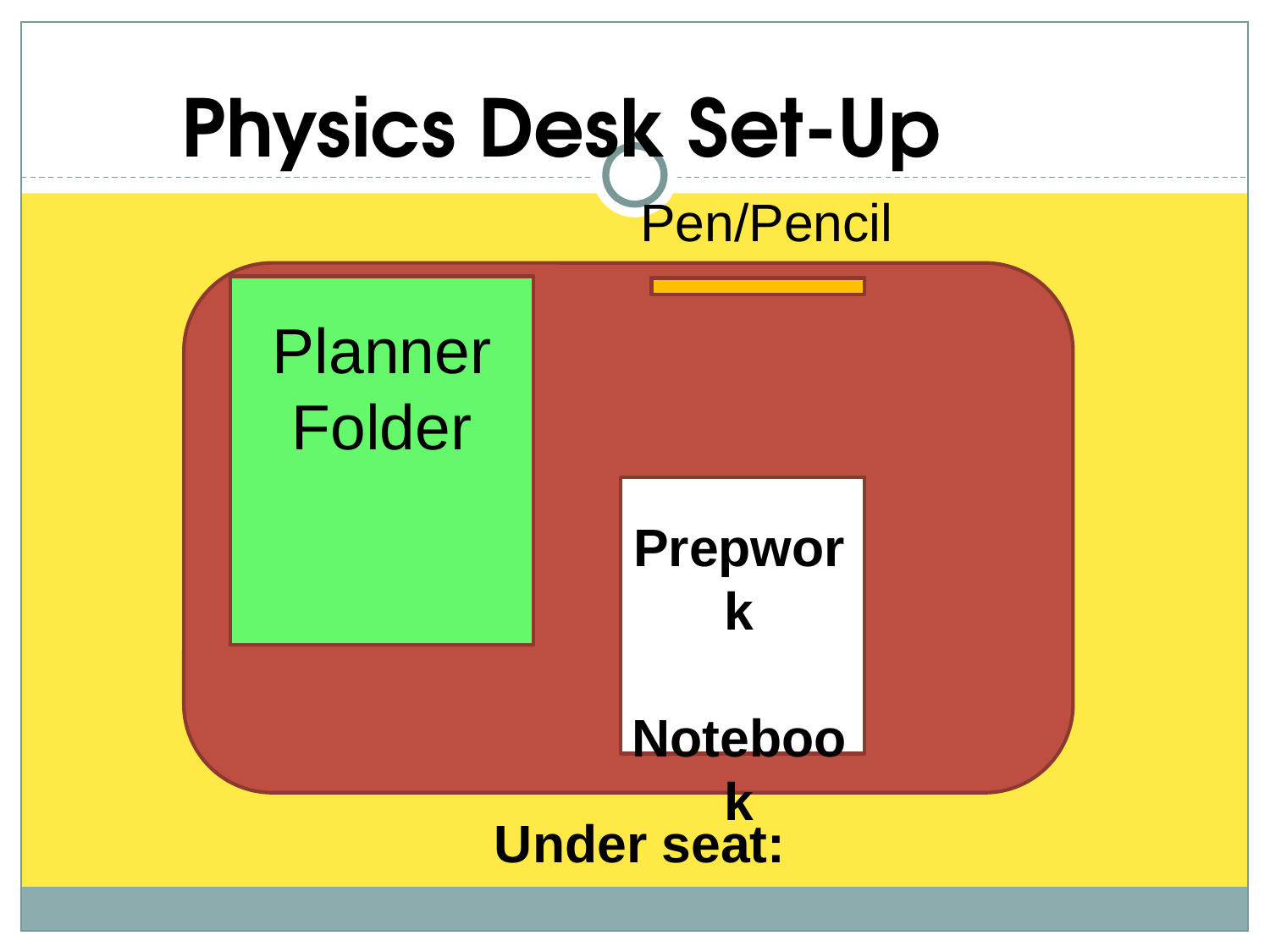

Physics Desk Set-Up
                          Pen/Pencil

Planner
Folder

Prepwork

Notebook

Under seat: